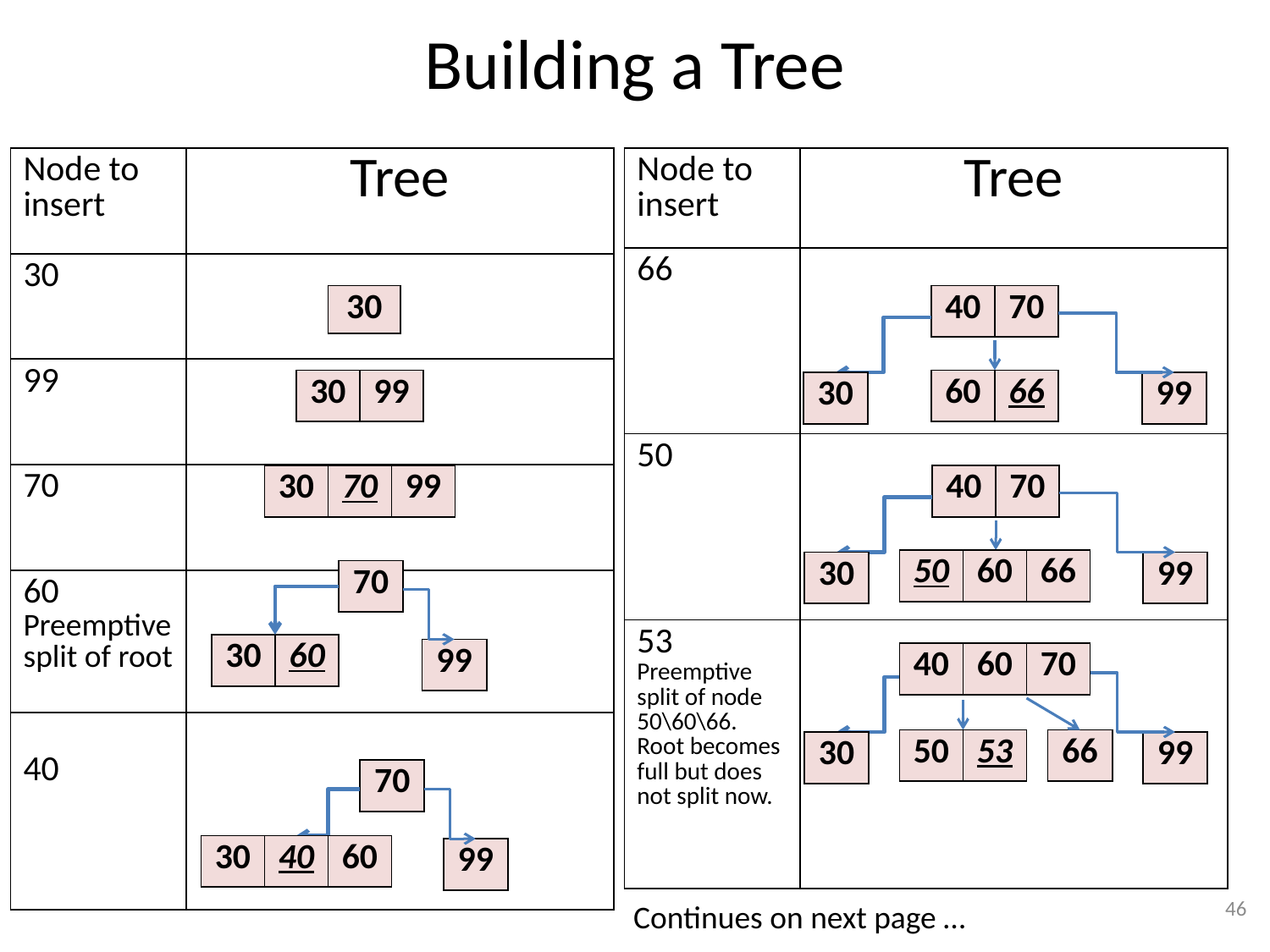

# Building a Tree
| Node to insert | Tree |
| --- | --- |
| 30 |  |
| 99 |  |
| 70 |  |
| 60 Preemptive split of root |  |
| 40 |  |
| Node to insert | Tree |
| --- | --- |
| 66 |  |
| 50 |  |
| 53 Preemptive split of node 50\60\66. Root becomes full but does not split now. |  |
| 30 |
| --- |
| 40 | 70 |
| --- | --- |
| 30 | 99 |
| --- | --- |
| 60 | 66 |
| --- | --- |
| 30 |
| --- |
| 99 |
| --- |
| 30 | 70 | 99 |
| --- | --- | --- |
| 40 | 70 |
| --- | --- |
| 50 | 60 | 66 |
| --- | --- | --- |
| 30 |
| --- |
| 99 |
| --- |
| 70 |
| --- |
| 30 | 60 |
| --- | --- |
| 99 |
| --- |
| 40 | 60 | 70 |
| --- | --- | --- |
| 50 | 53 |
| --- | --- |
| 66 |
| --- |
| 30 |
| --- |
| 99 |
| --- |
| 70 |
| --- |
| 30 | 40 | 60 |
| --- | --- | --- |
| 99 |
| --- |
46
Continues on next page …